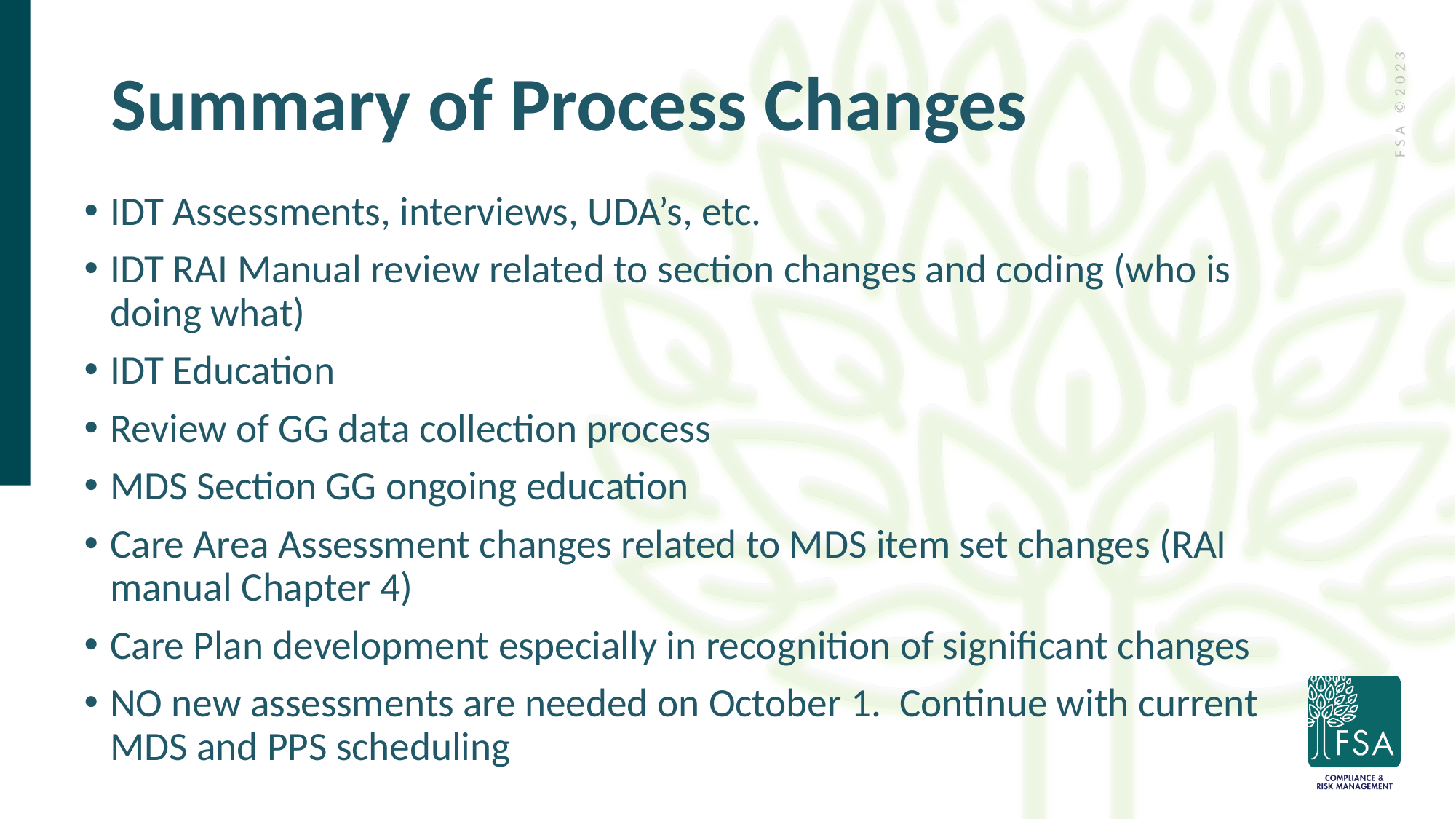

# Summary of Process Changes
IDT Assessments, interviews, UDA’s, etc.
IDT RAI Manual review related to section changes and coding (who is doing what)
IDT Education
Review of GG data collection process
MDS Section GG ongoing education
Care Area Assessment changes related to MDS item set changes (RAI manual Chapter 4)
Care Plan development especially in recognition of significant changes
NO new assessments are needed on October 1.  Continue with current MDS and PPS scheduling